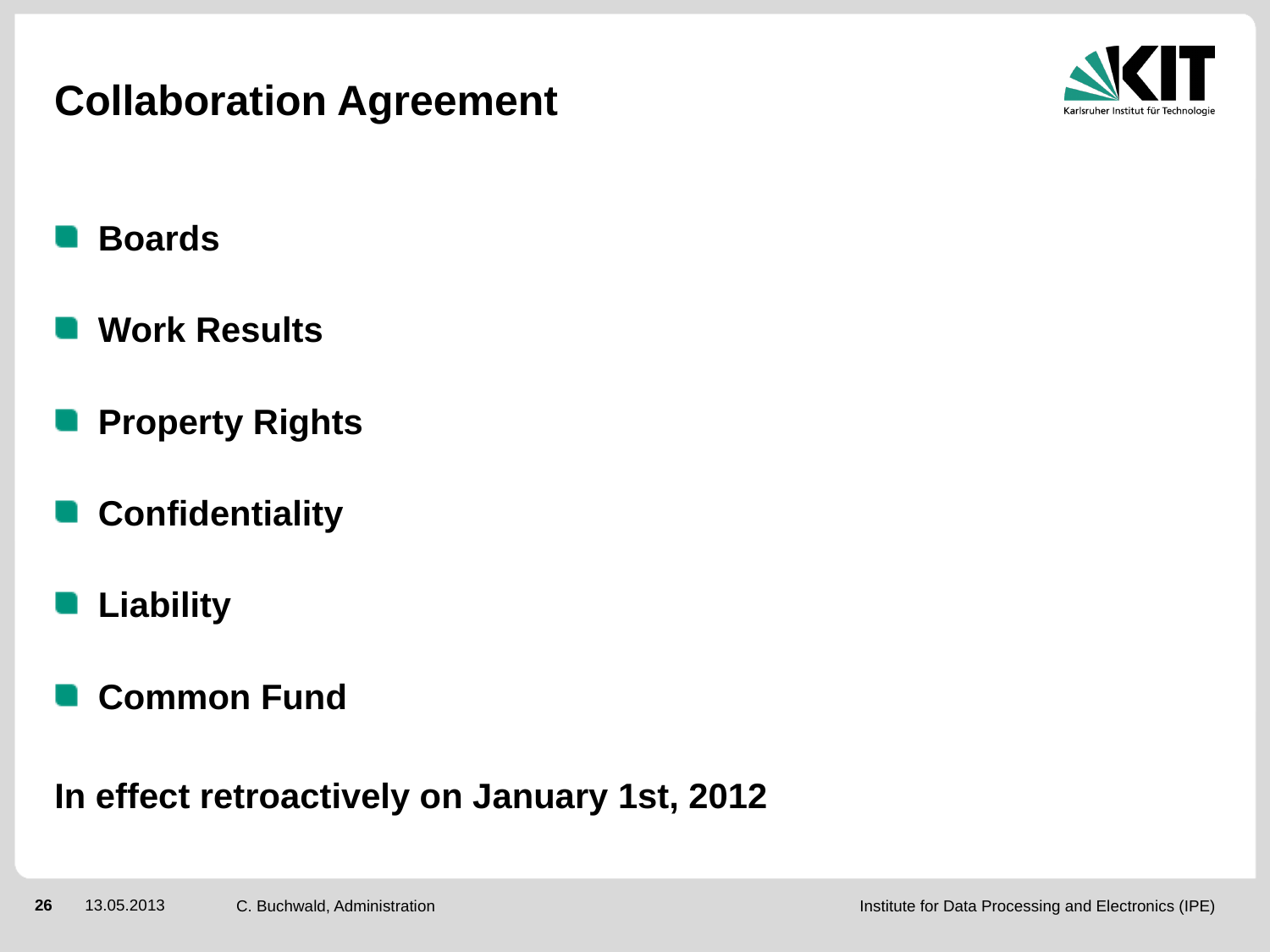

# Collaboration Agreement

Boards
Work Results
Property Rights
Confidentiality
Liability
Common Fund

In effect retroactively on January 1st, 2012
C. Buchwald, Administration